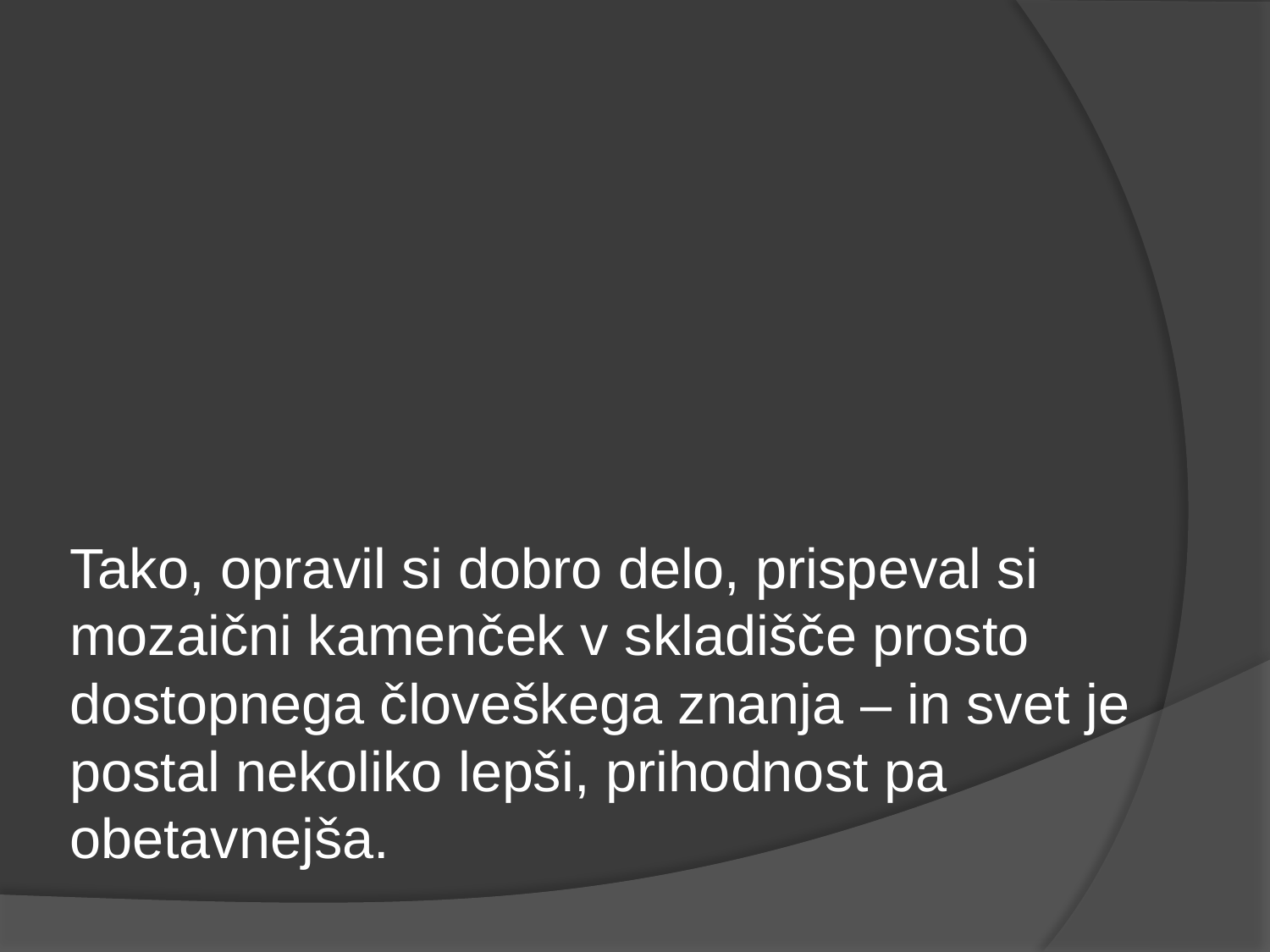

# Tako, opravil si dobro delo, prispeval si mozaični kamenček v skladišče prosto dostopnega človeškega znanja – in svet je postal nekoliko lepši, prihodnost pa obetavnejša.